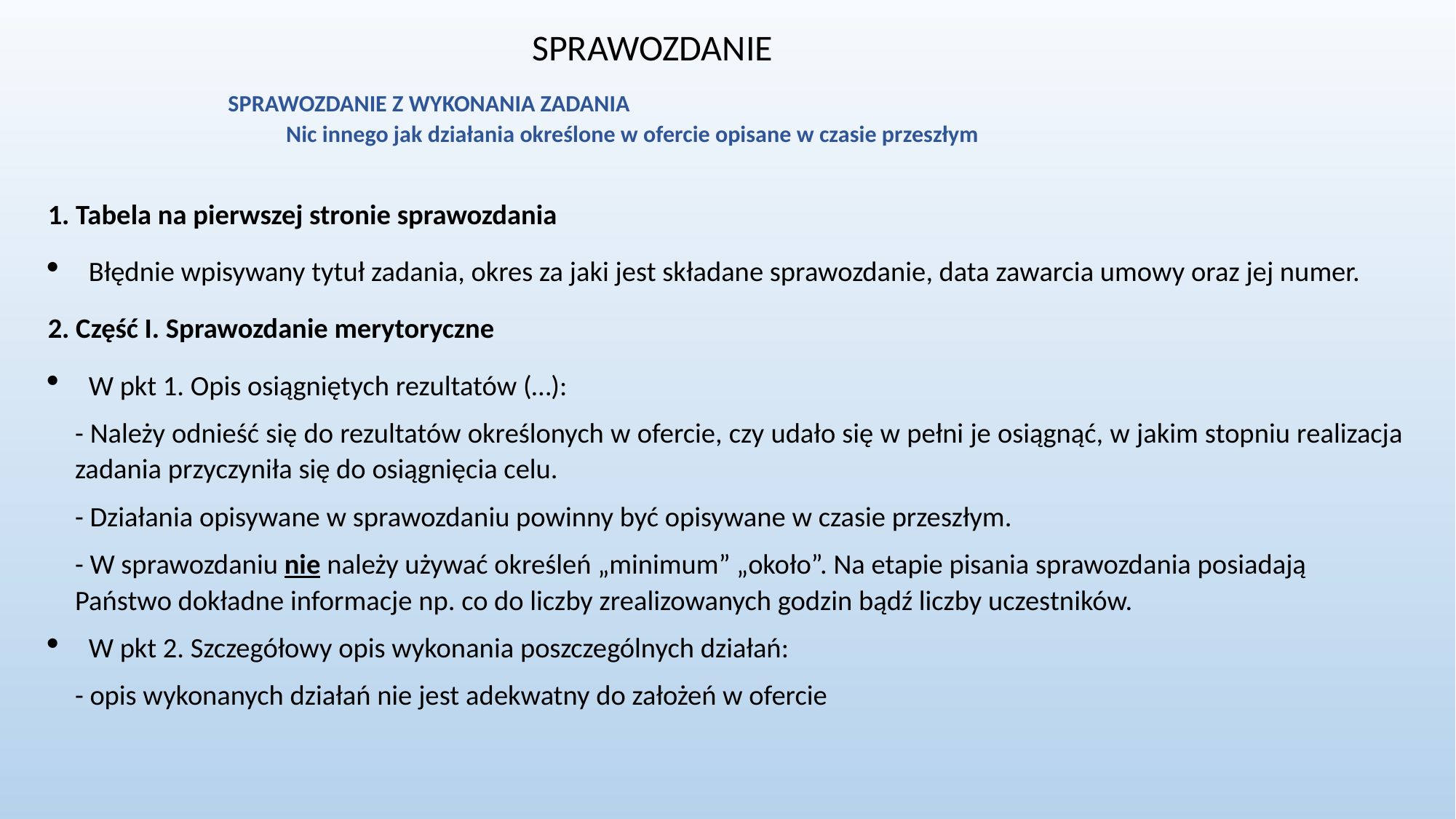

# SPRAWOZDANIE
	                             SPRAWOZDANIE Z WYKONANIA ZADANIA
                                        Nic innego jak działania określone w ofercie opisane w czasie przeszłym

1. Tabela na pierwszej stronie sprawozdania
Błędnie wpisywany tytuł zadania, okres za jaki jest składane sprawozdanie, data zawarcia umowy oraz jej numer.
2. Część I. Sprawozdanie merytoryczne
W pkt 1. Opis osiągniętych rezultatów (…):
- Należy odnieść się do rezultatów określonych w ofercie, czy udało się w pełni je osiągnąć, w jakim stopniu realizacja zadania przyczyniła się do osiągnięcia celu.
- Działania opisywane w sprawozdaniu powinny być opisywane w czasie przeszłym.
- W sprawozdaniu nie należy używać określeń „minimum” „około”. Na etapie pisania sprawozdania posiadają Państwo dokładne informacje np. co do liczby zrealizowanych godzin bądź liczby uczestników.
W pkt 2. Szczegółowy opis wykonania poszczególnych działań:
- opis wykonanych działań nie jest adekwatny do założeń w ofercie